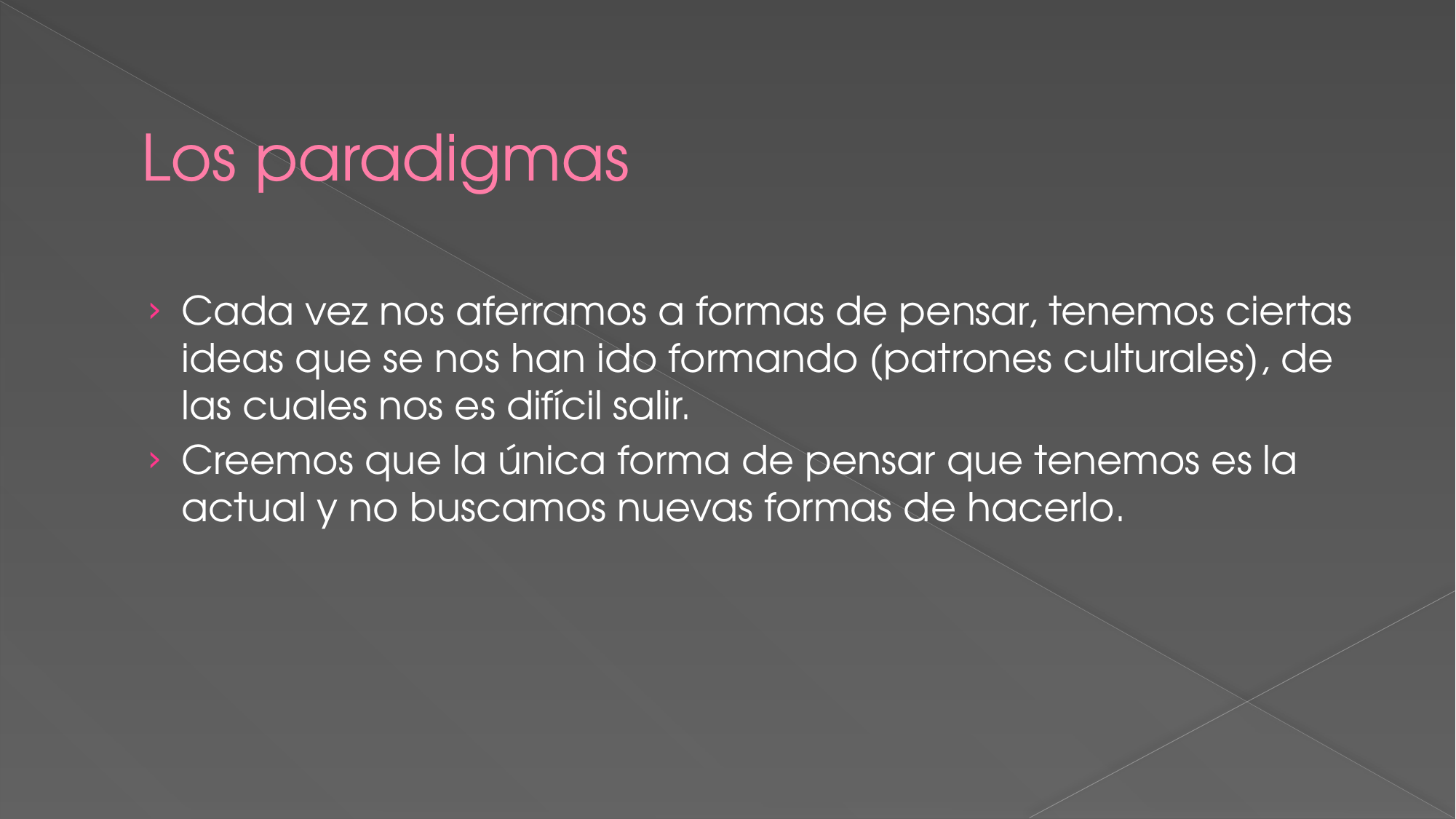

# Los paradigmas

Cada vez nos aferramos a formas de pensar, tenemos ciertas ideas que se nos han ido formando (patrones culturales), de las cuales nos es difícil salir.
Creemos que la única forma de pensar que tenemos es la actual y no buscamos nuevas formas de hacerlo.